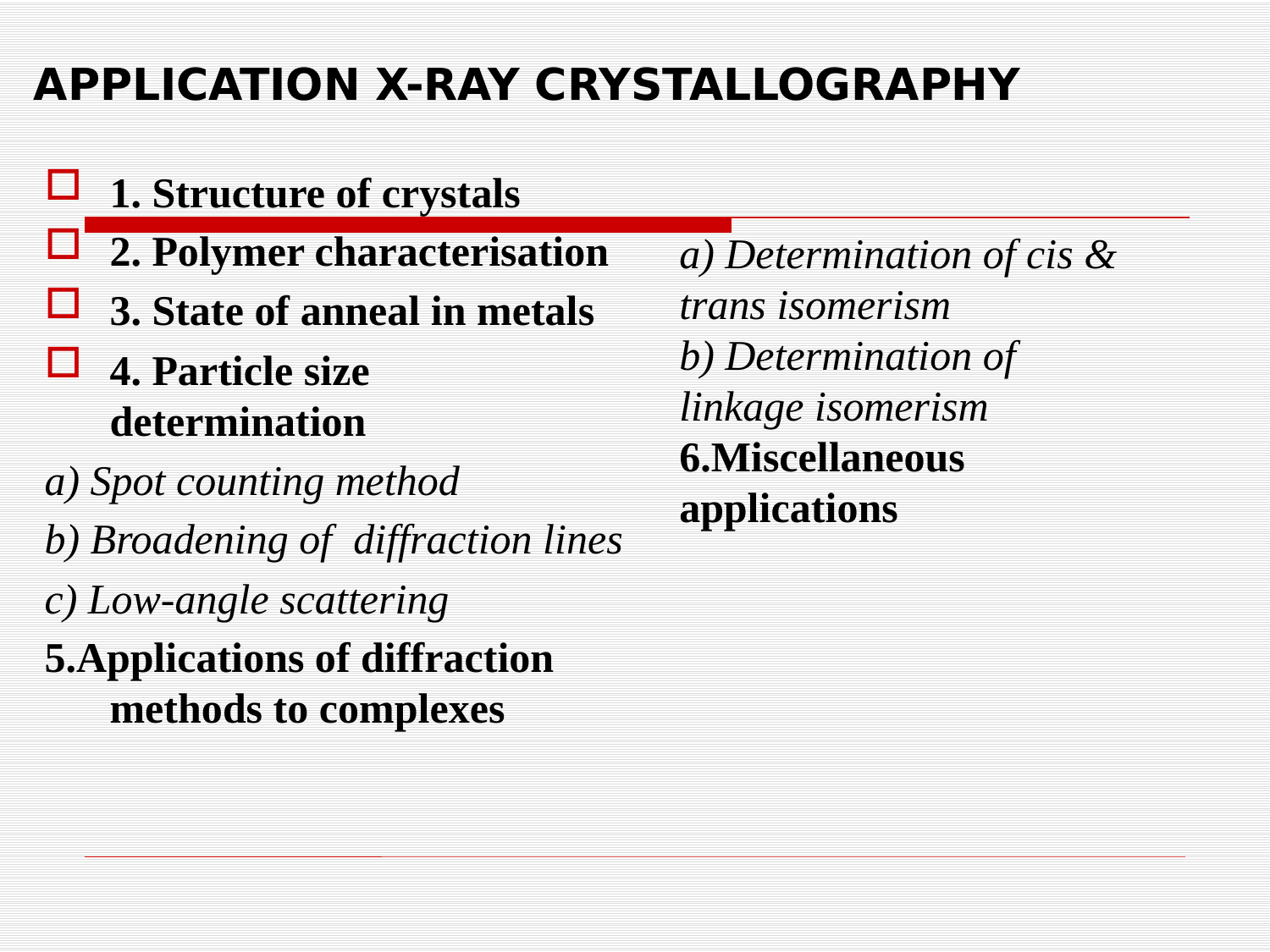

# APPLICATION X-RAY CRYSTALLOGRAPHY
1. Structure of crystals
2. Polymer characterisation
3. State of anneal in metals
4. Particle size determination
a) Spot counting method
b) Broadening of  diffraction lines
c) Low-angle scattering
5.Applications of diffraction methods to complexes

a) Determination of cis & trans isomerism
b) Determination of
linkage isomerism
6.Miscellaneous
applications